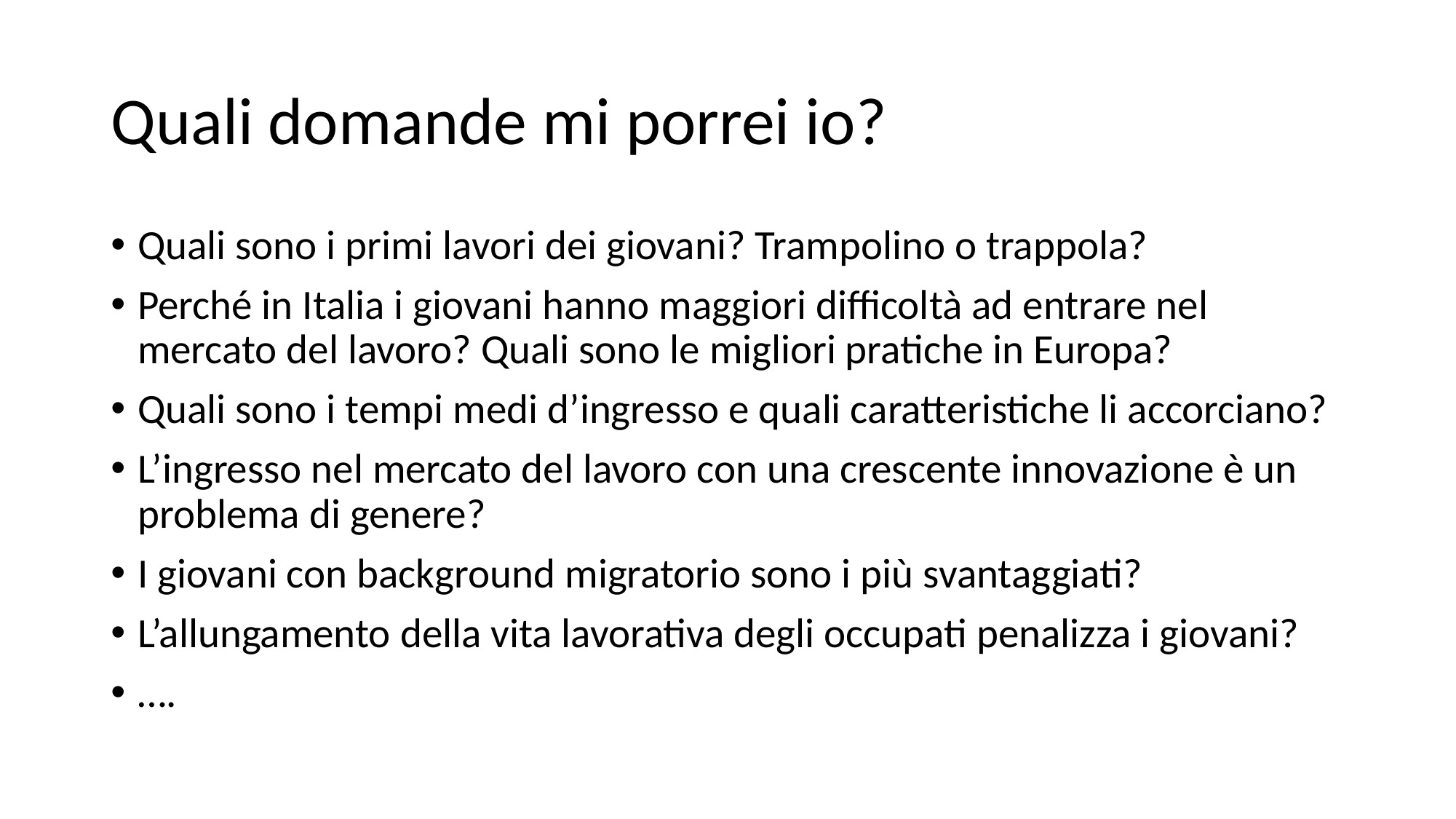

# Quali domande mi porrei io?
Quali sono i primi lavori dei giovani? Trampolino o trappola?
Perché in Italia i giovani hanno maggiori difficoltà ad entrare nel mercato del lavoro? Quali sono le migliori pratiche in Europa?
Quali sono i tempi medi d’ingresso e quali caratteristiche li accorciano?
L’ingresso nel mercato del lavoro con una crescente innovazione è un problema di genere?
I giovani con background migratorio sono i più svantaggiati?
L’allungamento della vita lavorativa degli occupati penalizza i giovani?
….